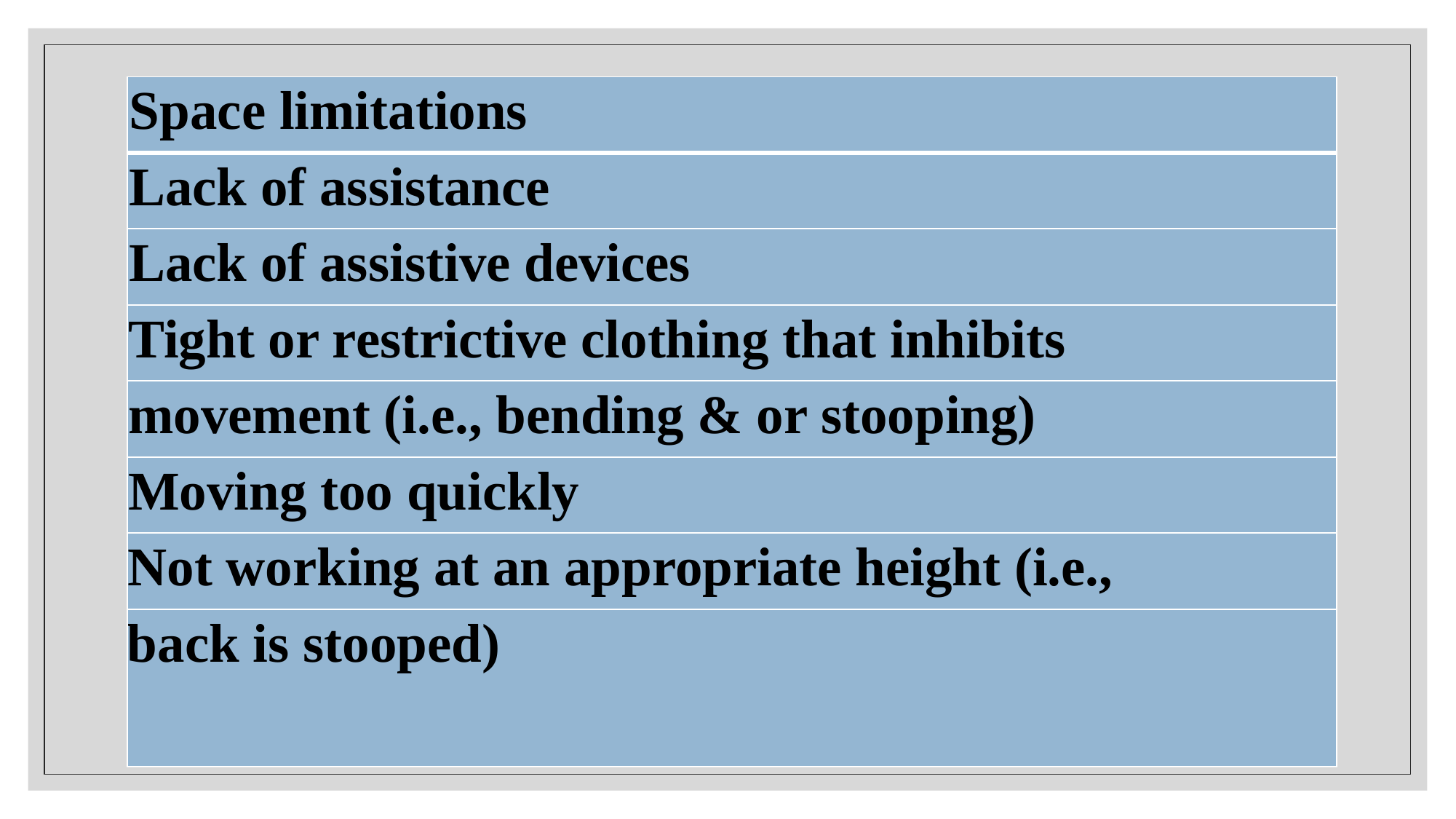

#
| Space limitations |
| --- |
| Lack of assistance |
| Lack of assistive devices |
| Tight or restrictive clothing that inhibits |
| movement (i.e., bending & or stooping) |
| Moving too quickly |
| Not working at an appropriate height (i.e., |
| back is stooped) |